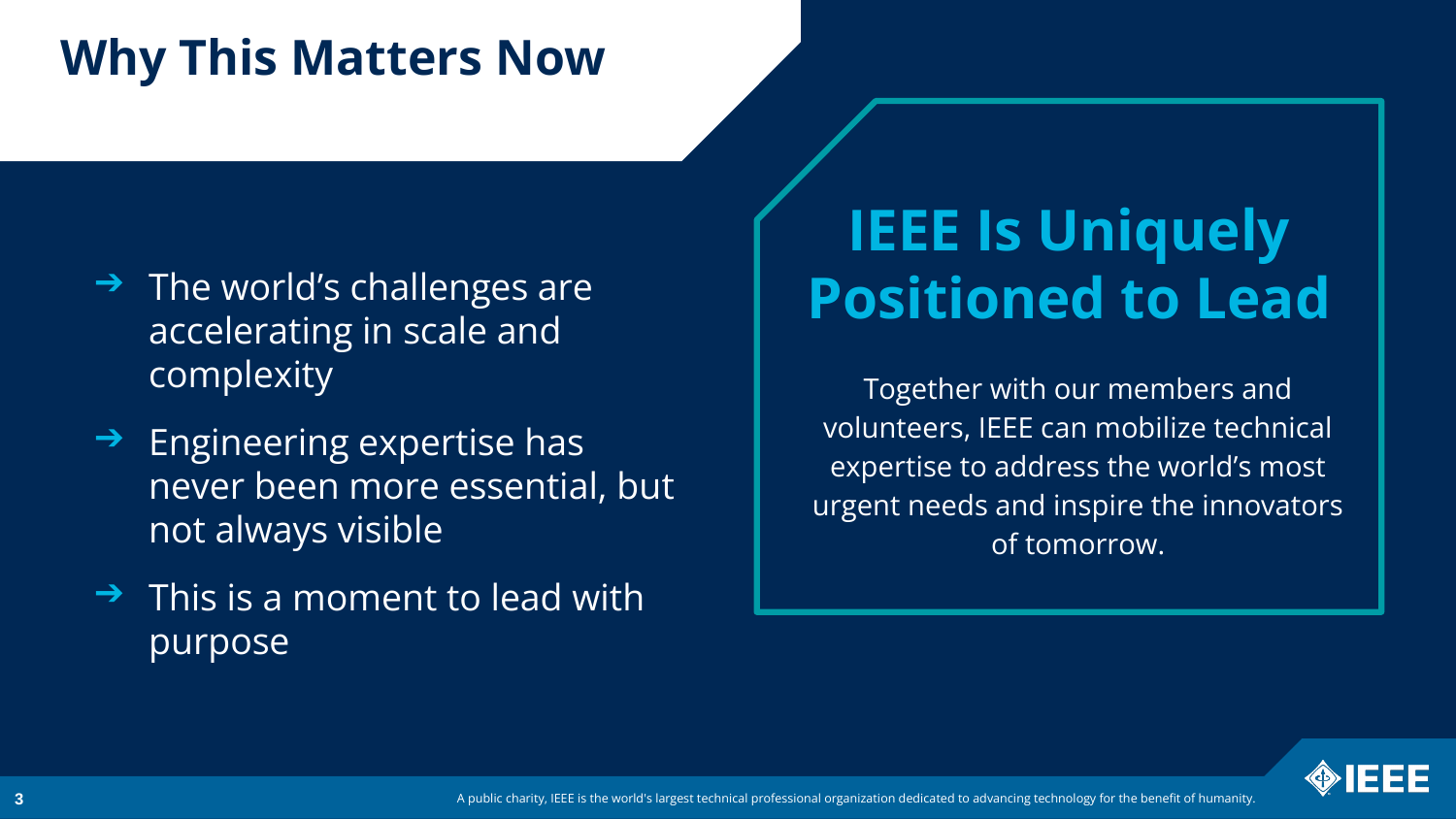

Why This Matters Now

The world’s challenges are accelerating in scale and complexity
Engineering expertise has never been more essential, but not always visible
This is a moment to lead with purpose
IEEE Is Uniquely Positioned to Lead
Together with our members and volunteers, IEEE can mobilize technical expertise to address the world’s most urgent needs and inspire the innovators of tomorrow.